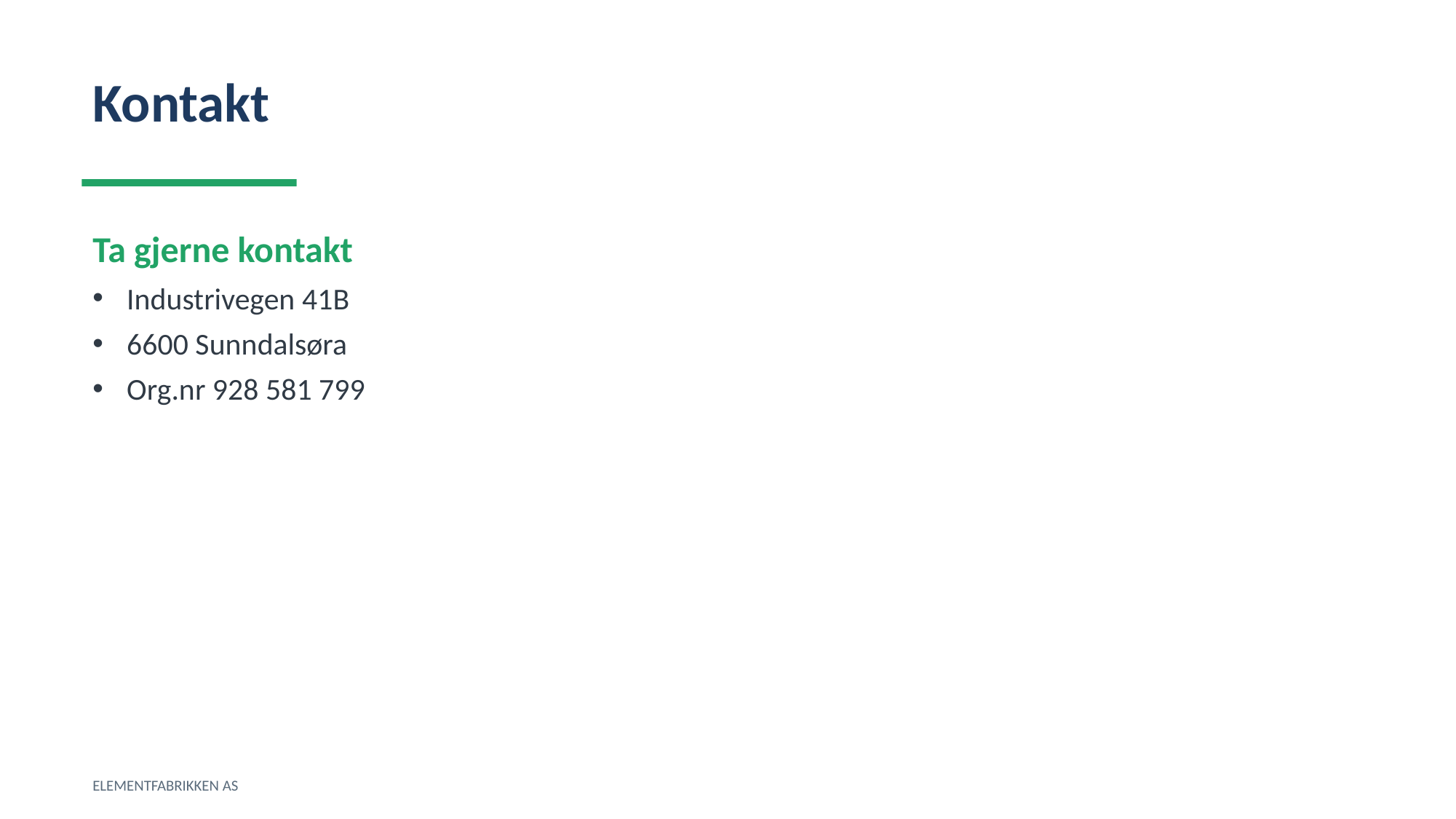

Kontakt

Ta gjerne kontakt
Industrivegen 41B
6600 Sunndalsøra
Org.nr 928 581 799
ELEMENTFABRIKKEN AS